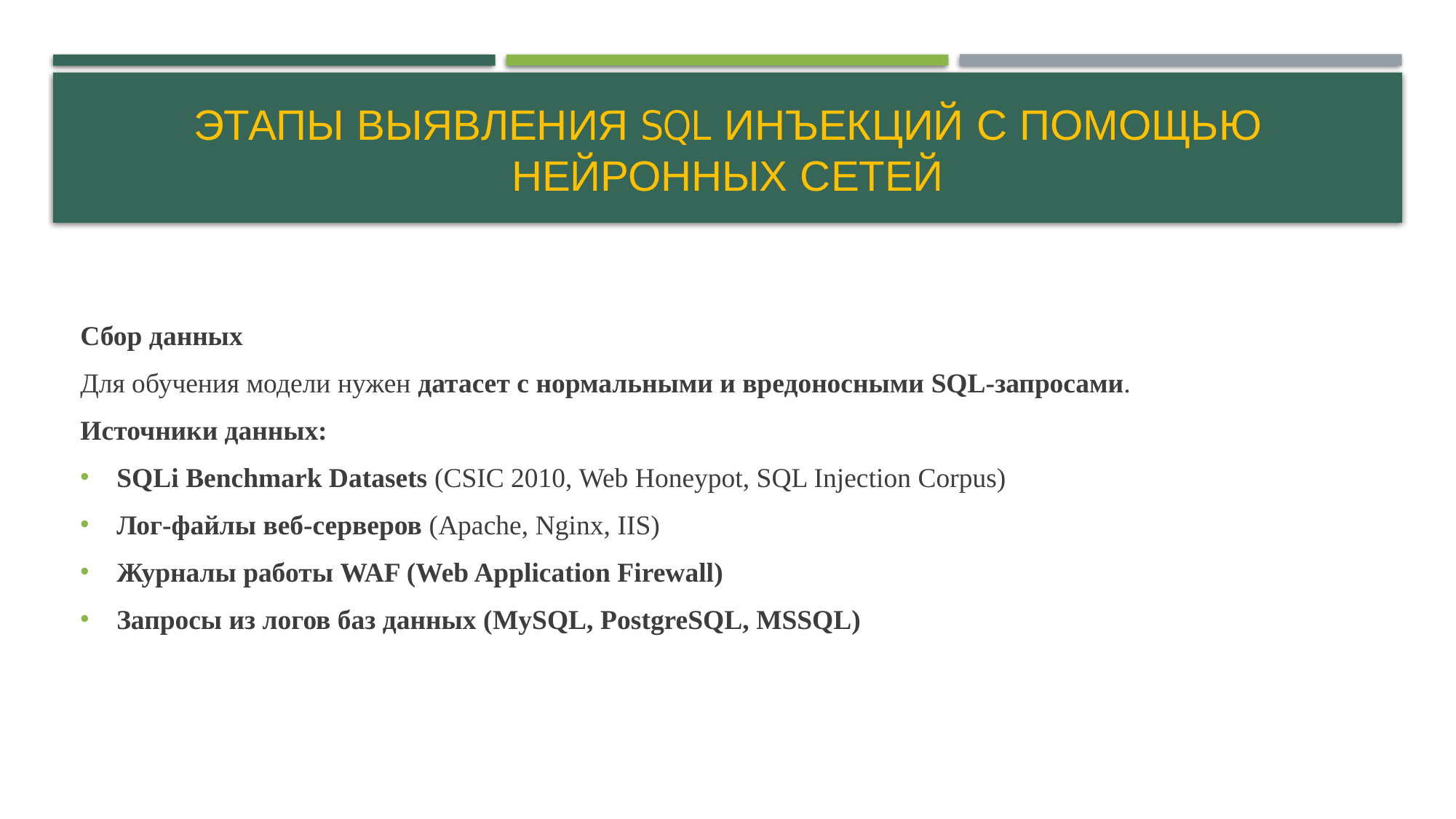

# Этапы выявления SQL инъекций с помощью нейронных сетей
Сбор данных
Для обучения модели нужен датасет с нормальными и вредоносными SQL-запросами.
Источники данных:
SQLi Benchmark Datasets (CSIC 2010, Web Honeypot, SQL Injection Corpus)
Лог-файлы веб-серверов (Apache, Nginx, IIS)
Журналы работы WAF (Web Application Firewall)
Запросы из логов баз данных (MySQL, PostgreSQL, MSSQL)